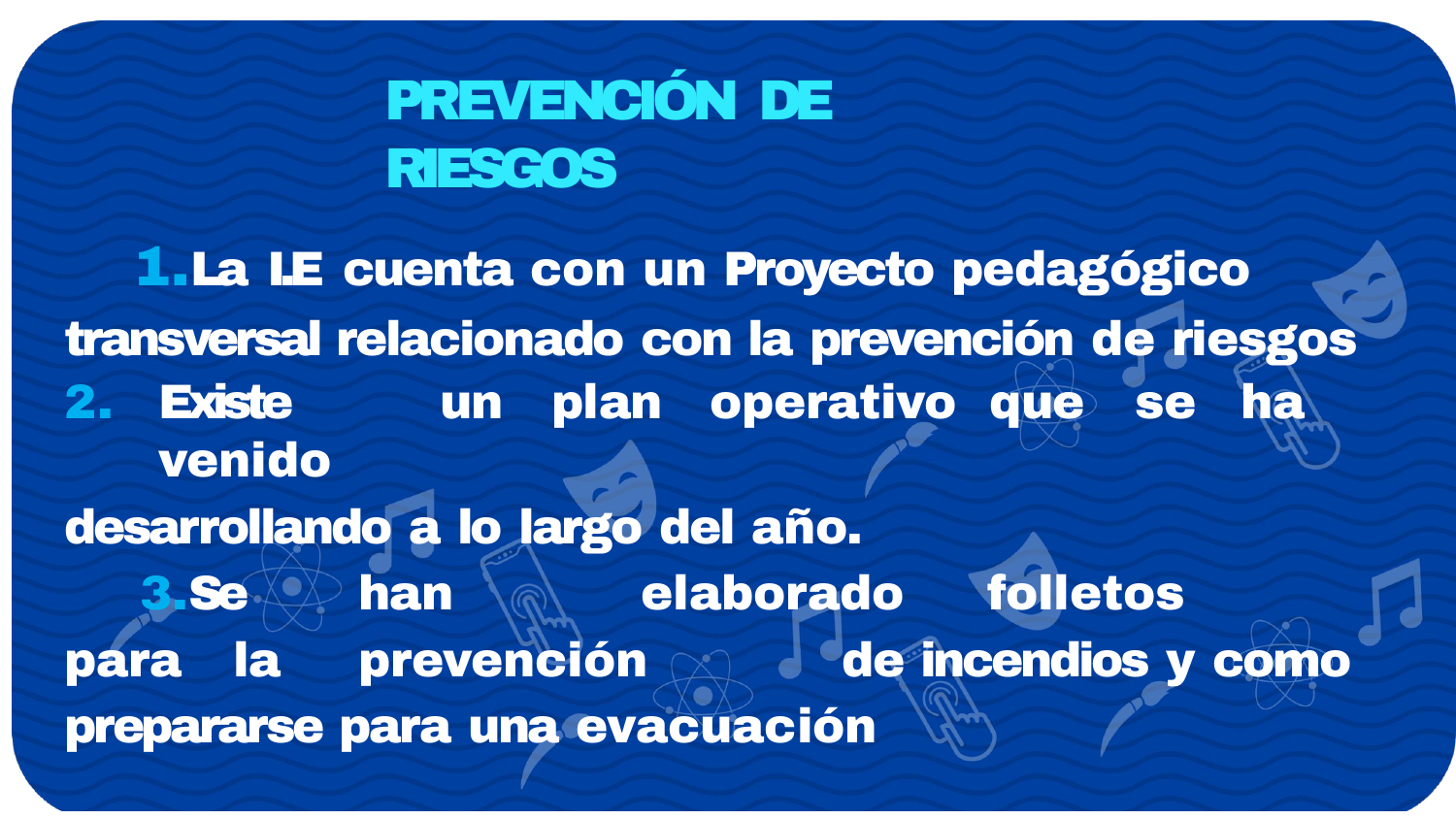

# PREVENCIÓN DE RIESGOS
La I.E cuenta con un Proyecto pedagógico transversal relacionado con la prevención de riesgos
Existe	un	plan	operativo	que	se	ha	venido
desarrollando a lo largo del año.
Se	han	elaborado	folletos	para	la	prevención	de incendios y como prepararse para una evacuación